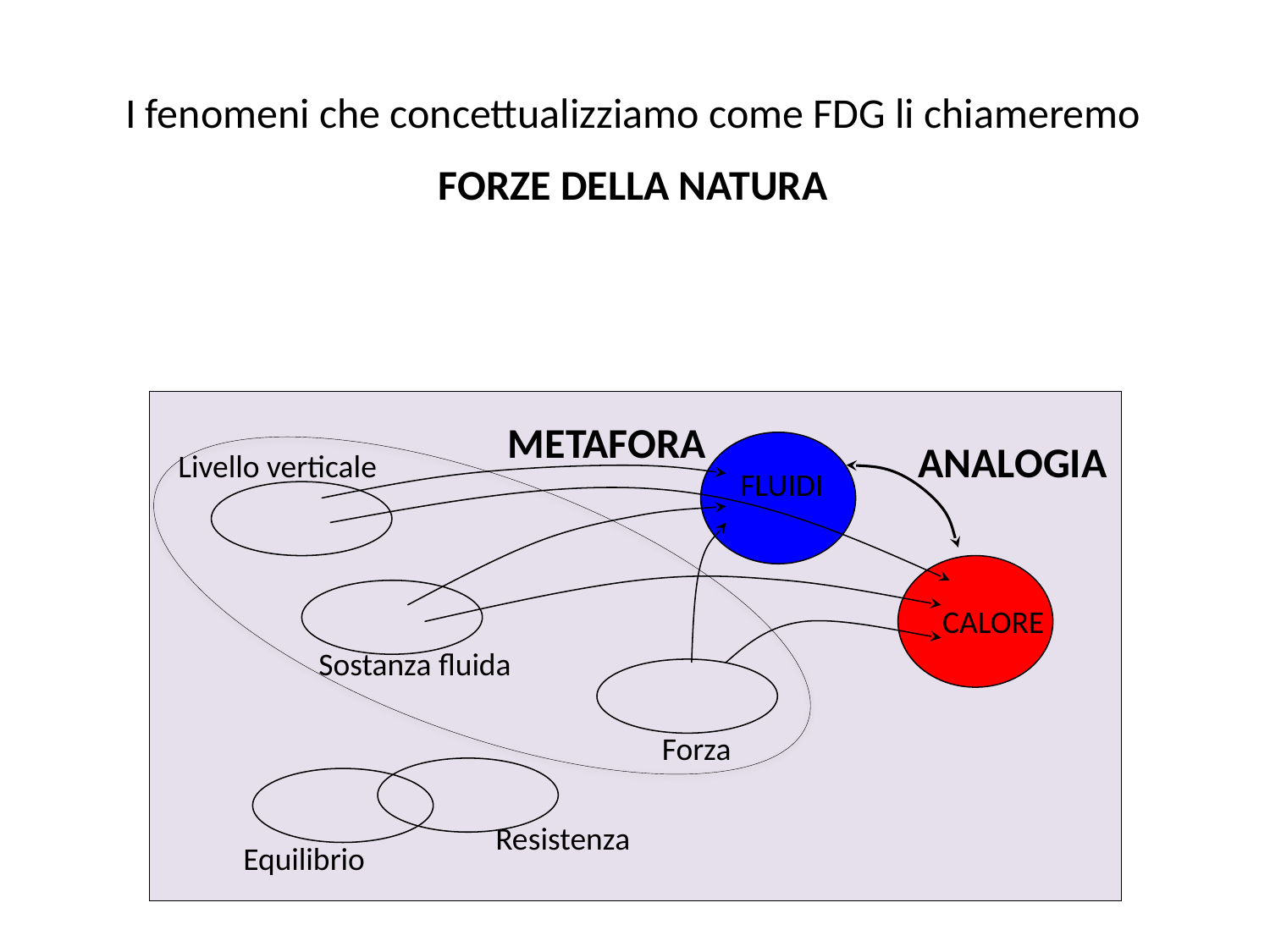

I fenomeni che concettualizziamo come FDG li chiameremo

FORZE DELLA NATURA

METAFORA
ANALOGIA

Livello verticale
FLUIDI

CALORE

Sostanza fluida

Forza

Resistenza
Equilibrio